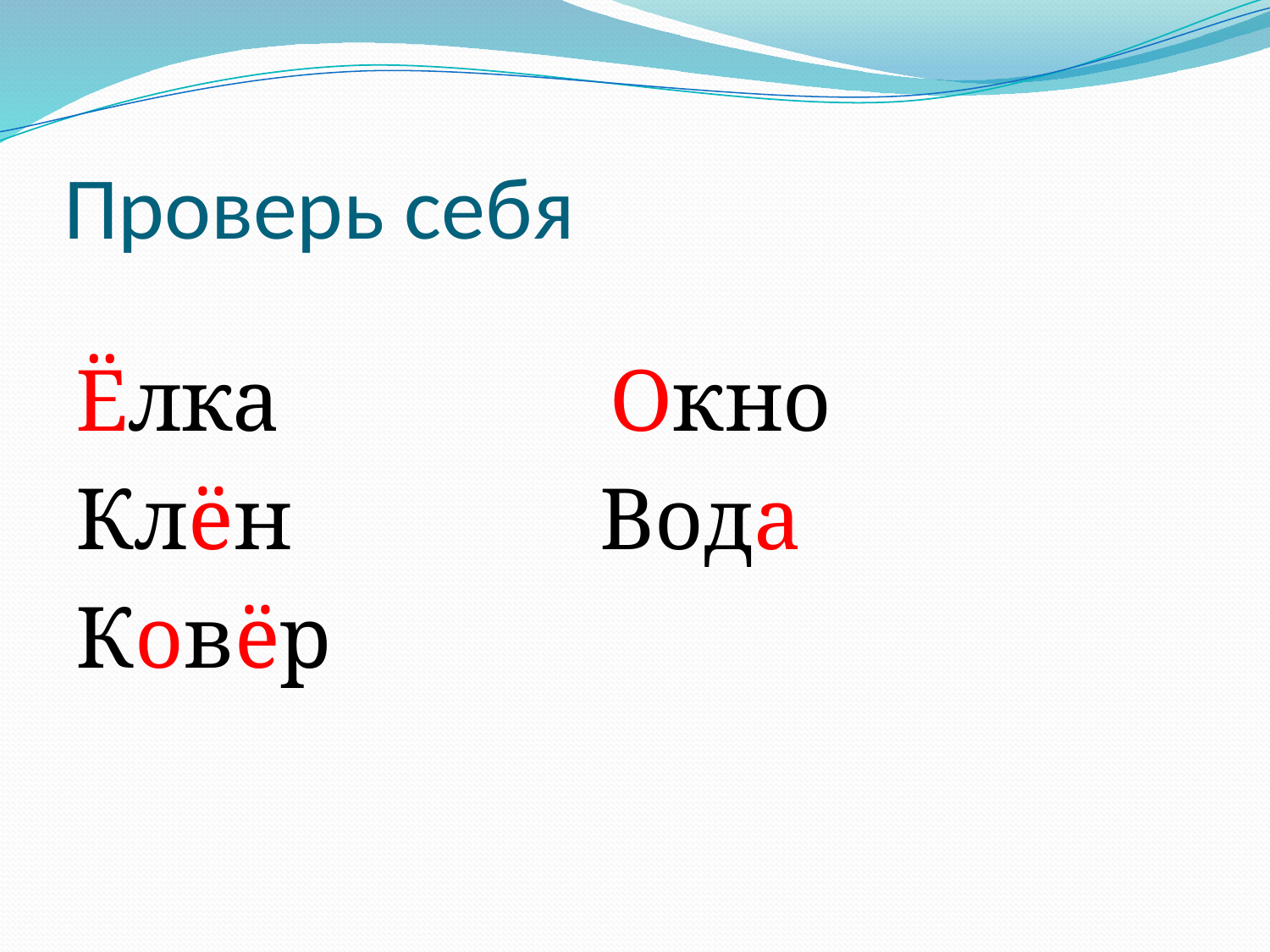

# Проверь себя

Ёлка               Окно
Клён              Вода
Ковёр